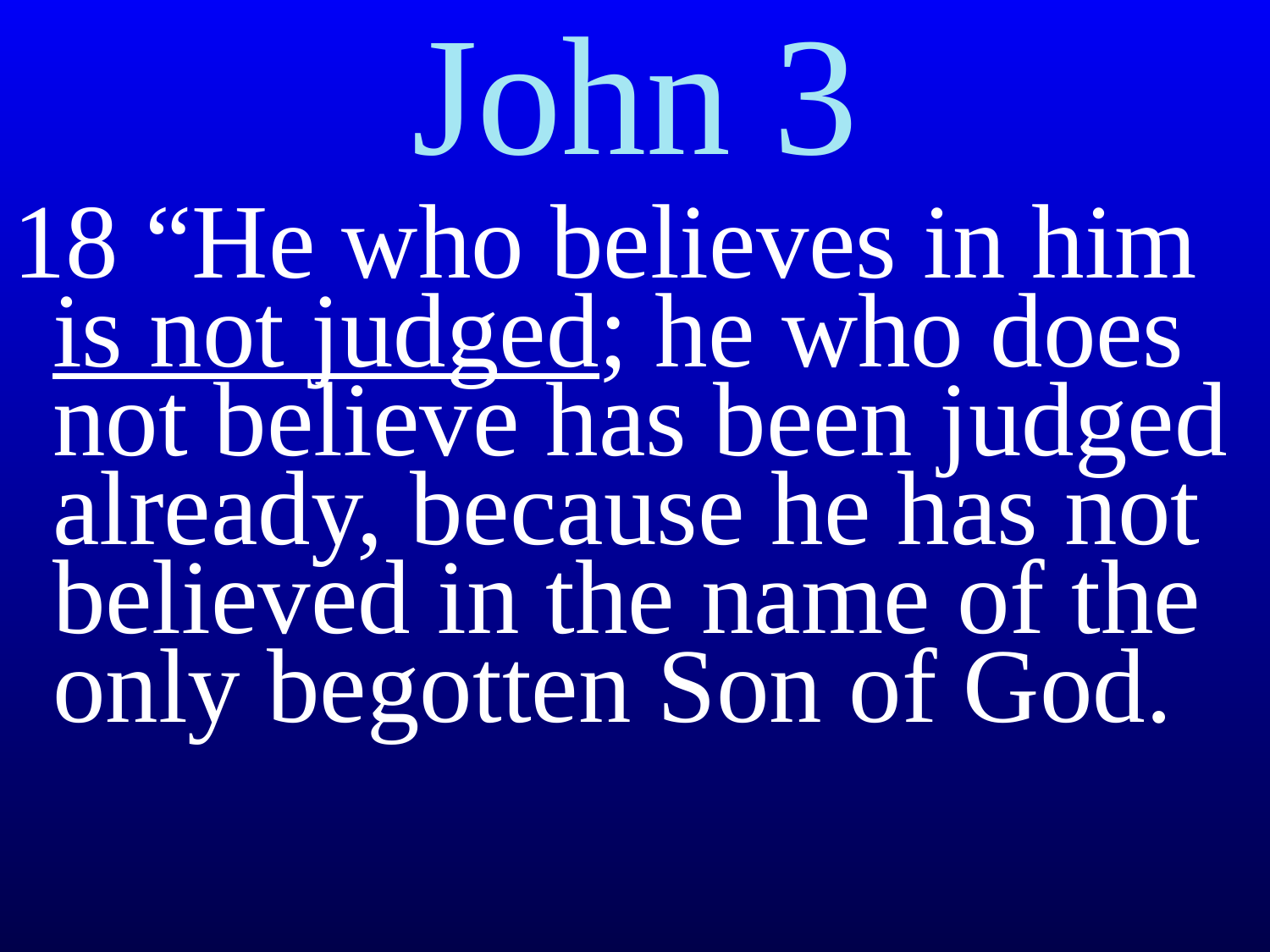

John 3
18 “He who believes in him is not judged; he who does not believe has been judged already, because he has not believed in the name of the only begotten Son of God.